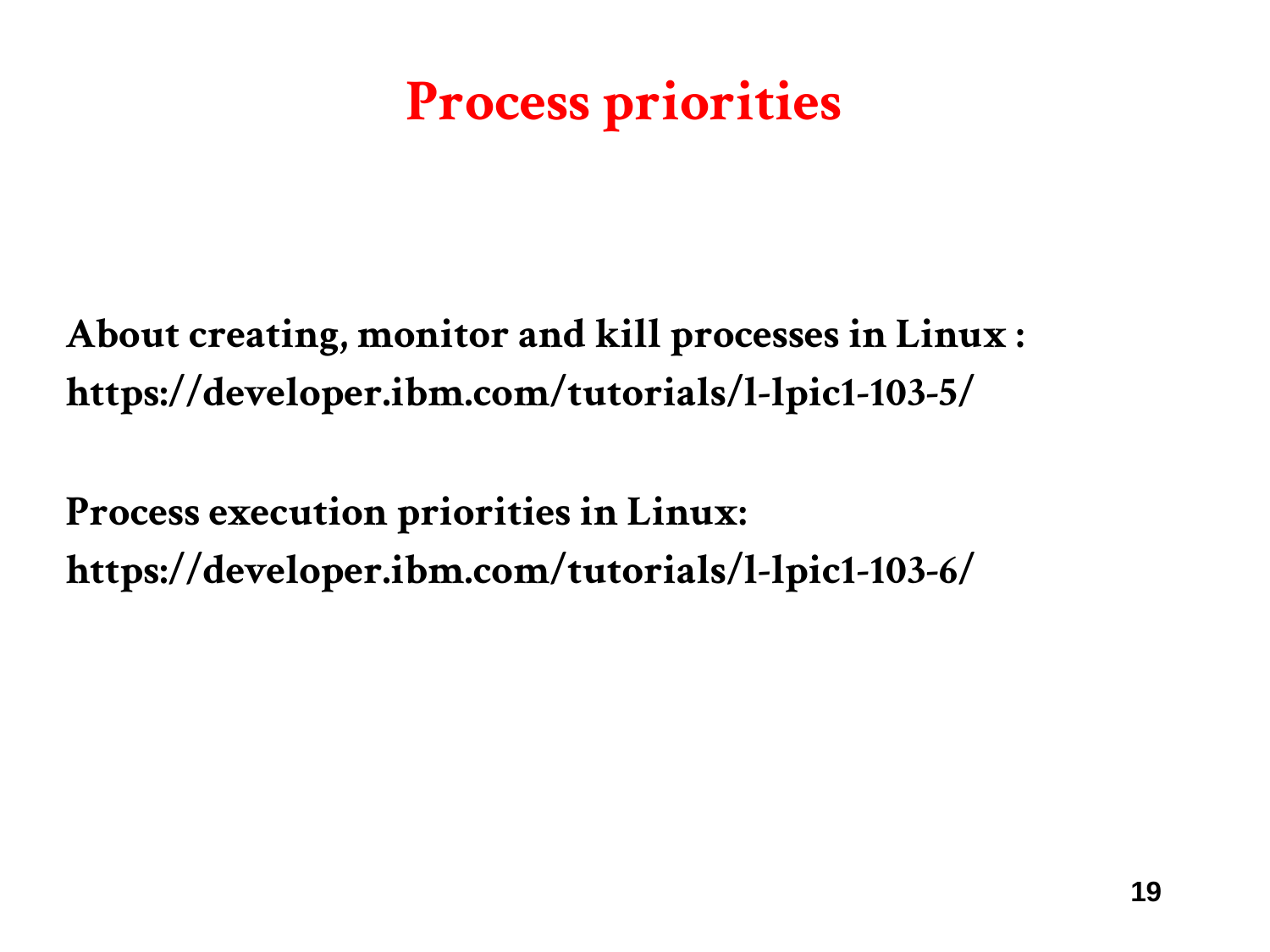

Process priorities

About creating, monitor and kill processes in Linux :
https://developer.ibm.com/tutorials/l-lpic1-103-5/

Process execution priorities in Linux:
https://developer.ibm.com/tutorials/l-lpic1-103-6/

19